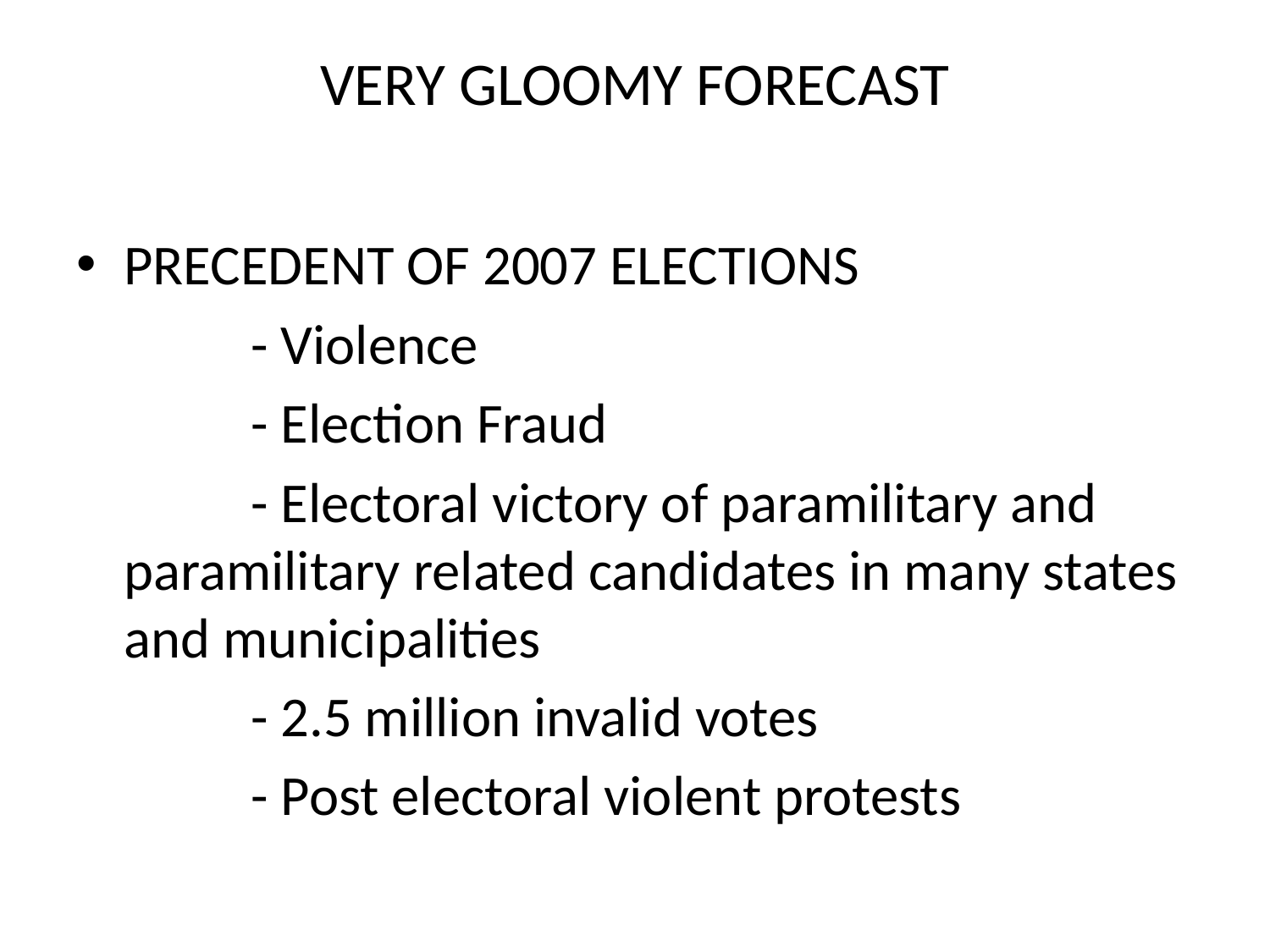

# VERY GLOOMY FORECAST
PRECEDENT OF 2007 ELECTIONS
		- Violence
		- Election Fraud
		- Electoral victory of paramilitary and paramilitary related candidates in many states and municipalities
		- 2.5 million invalid votes
		- Post electoral violent protests